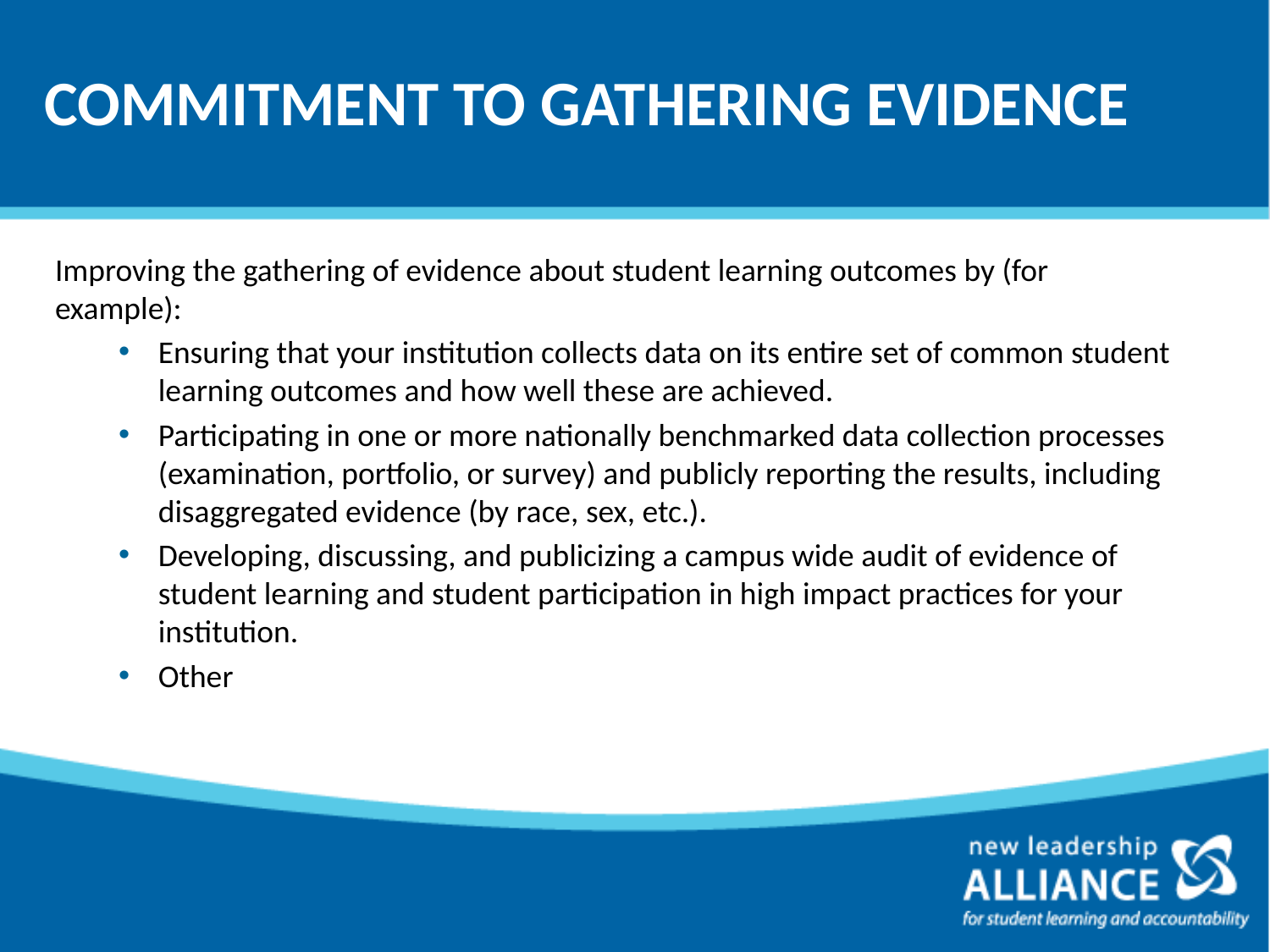

# COMMITMENT TO GATHERING EVIDENCE
Improving the gathering of evidence about student learning outcomes by (for example):
Ensuring that your institution collects data on its entire set of common student learning outcomes and how well these are achieved.
Participating in one or more nationally benchmarked data collection processes (examination, portfolio, or survey) and publicly reporting the results, including disaggregated evidence (by race, sex, etc.).
Developing, discussing, and publicizing a campus wide audit of evidence of student learning and student participation in high impact practices for your institution.
Other